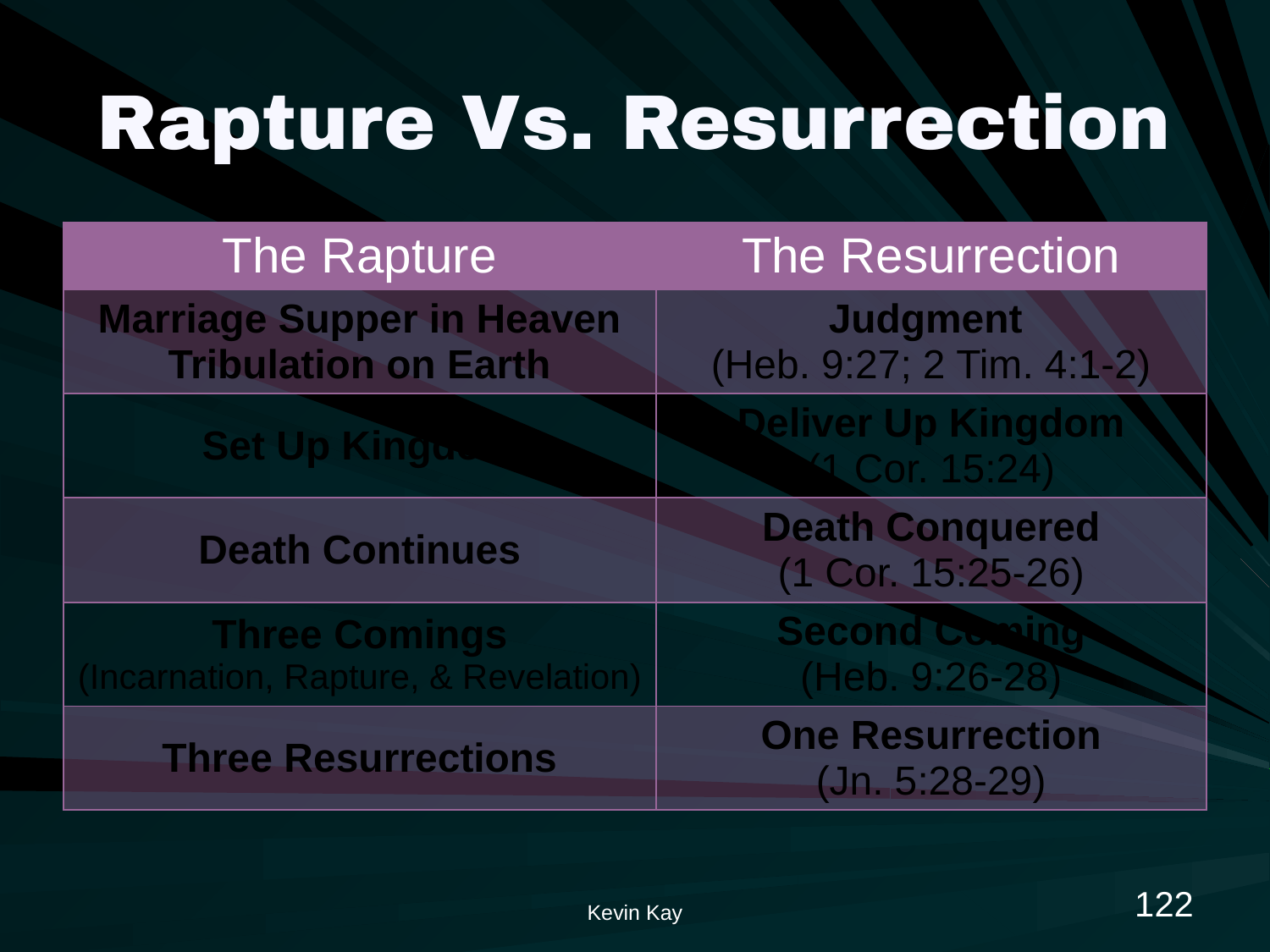

# Rapture Vs. Resurrection
| The Rapture | The Resurrection |
| --- | --- |
| Marriage Supper in Heaven Tribulation on Earth | Judgment (Heb. 9:27; 2 Tim. 4:1-2) |
| Set Up Kingdom | Deliver Up Kingdom (1 Cor. 15:24) |
| Death Continues | Death Conquered (1 Cor. 15:25-26) |
| Three Comings (Incarnation, Rapture, & Revelation) | Second Coming (Heb. 9:26-28) |
| Three Resurrections | One Resurrection (Jn. 5:28-29) |
122
Kevin Kay